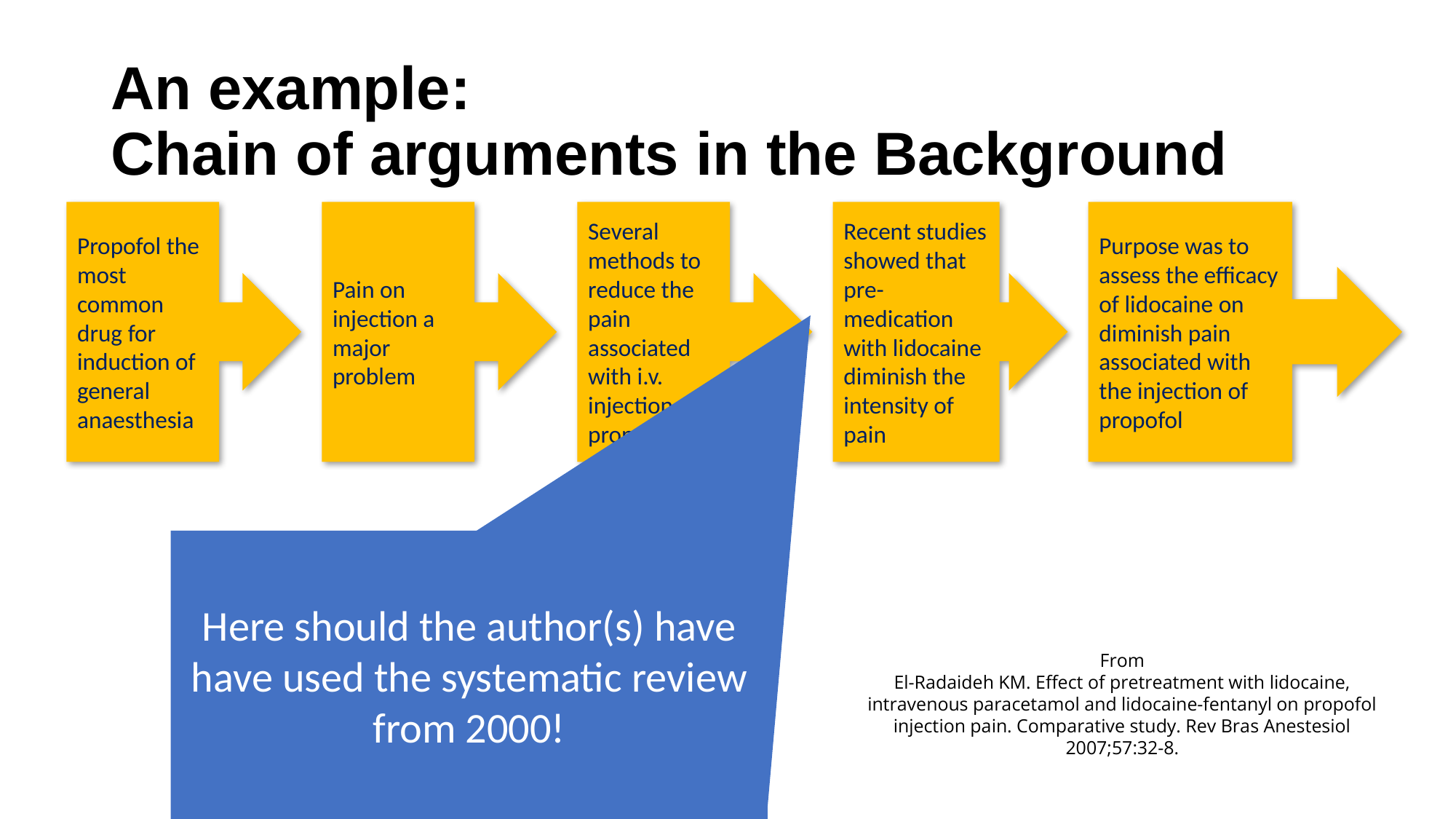

# An example: Chain of arguments in the Background
Propofol the most common drug for induction of
general anaesthesia
Pain on injection a major problem
Several methods to reduce the
pain associated with i.v. injection of propofol
Recent studies showed that pre-medication with lidocaine diminish the intensity of pain
Purpose was to assess the efficacy of lidocaine on diminish pain associated with the injection of propofol

Here should the author(s) have have used the systematic review from 2000!
From
El-Radaideh KM. Effect of pretreatment with lidocaine, intravenous paracetamol and lidocaine-fentanyl on propofol injection pain. Comparative study. Rev Bras Anestesiol 2007;57:32-8.